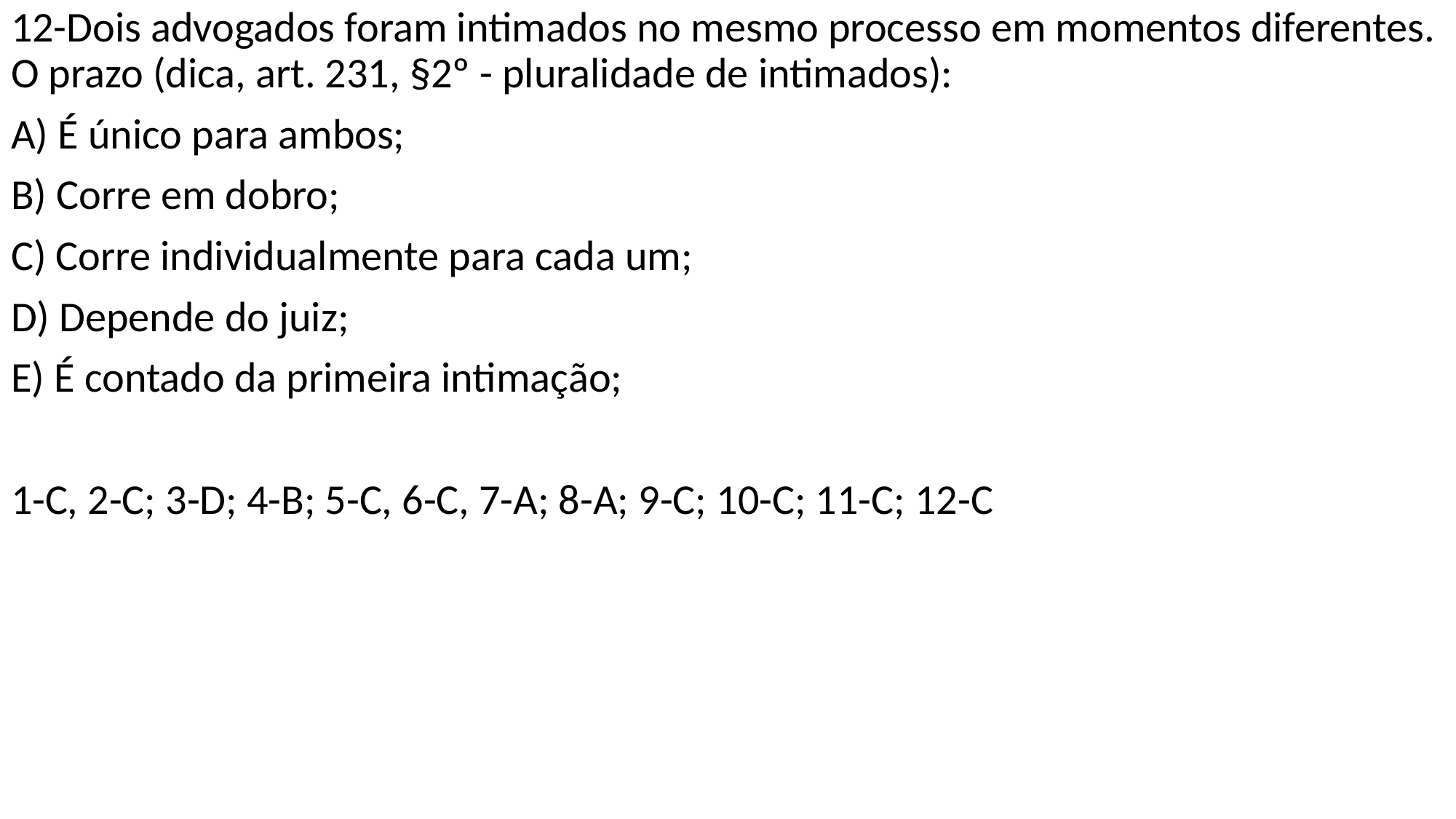

12-Dois advogados foram intimados no mesmo processo em momentos diferentes. O prazo (dica, art. 231, §2º - pluralidade de intimados):
A) É único para ambos;
B) Corre em dobro;
C) Corre individualmente para cada um;
D) Depende do juiz;
E) É contado da primeira intimação;

1-C, 2-C; 3-D; 4-B; 5-C, 6-C, 7-A; 8-A; 9-C; 10-C; 11-C; 12-C